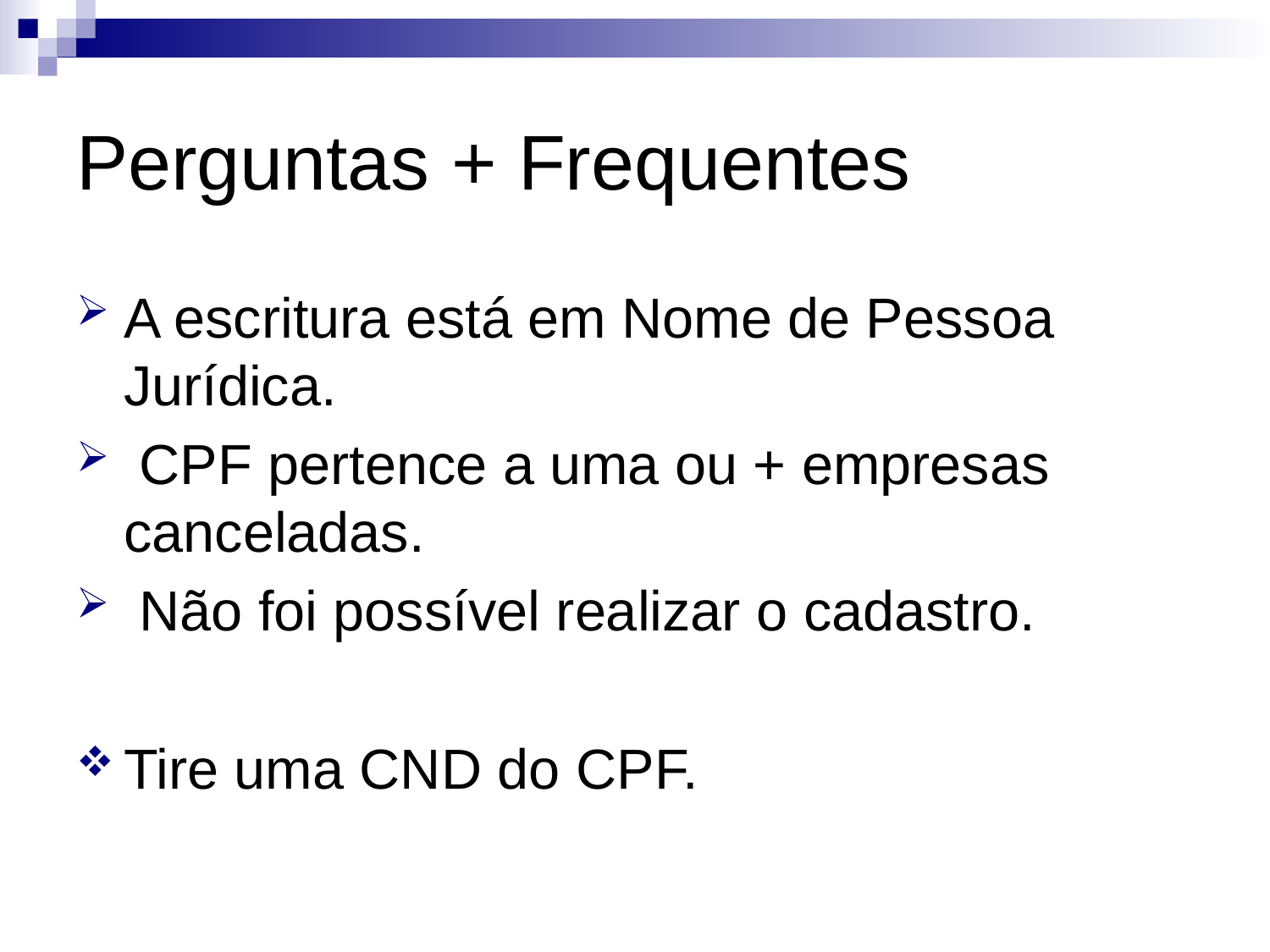

# Perguntas + Frequentes
A escritura está em Nome de Pessoa Jurídica.
 CPF pertence a uma ou + empresas canceladas.
 Não foi possível realizar o cadastro.

Tire uma CND do CPF.